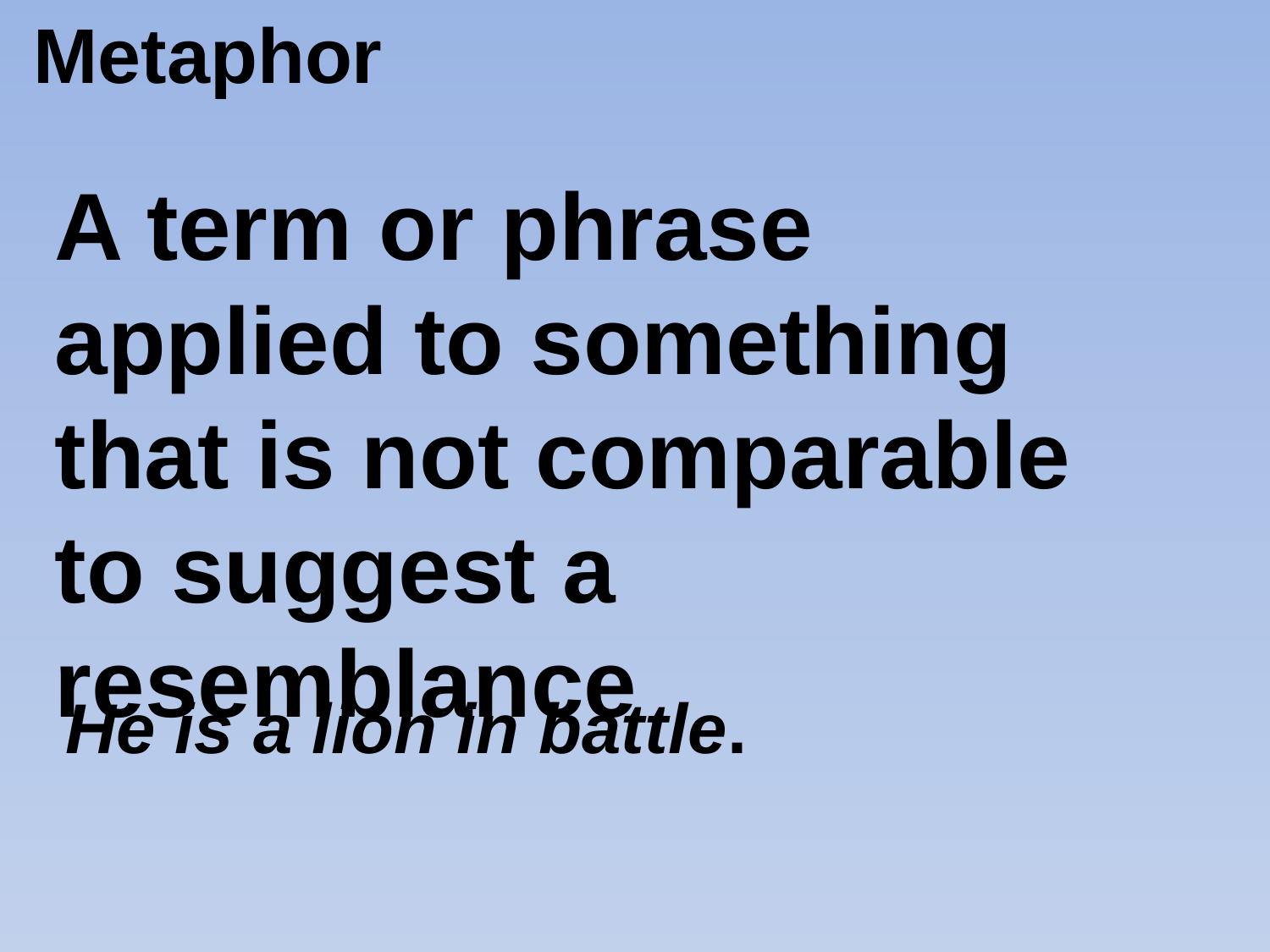

Metaphor
A term or phrase applied to something that is not comparable to suggest a resemblance
He is a lion in battle.